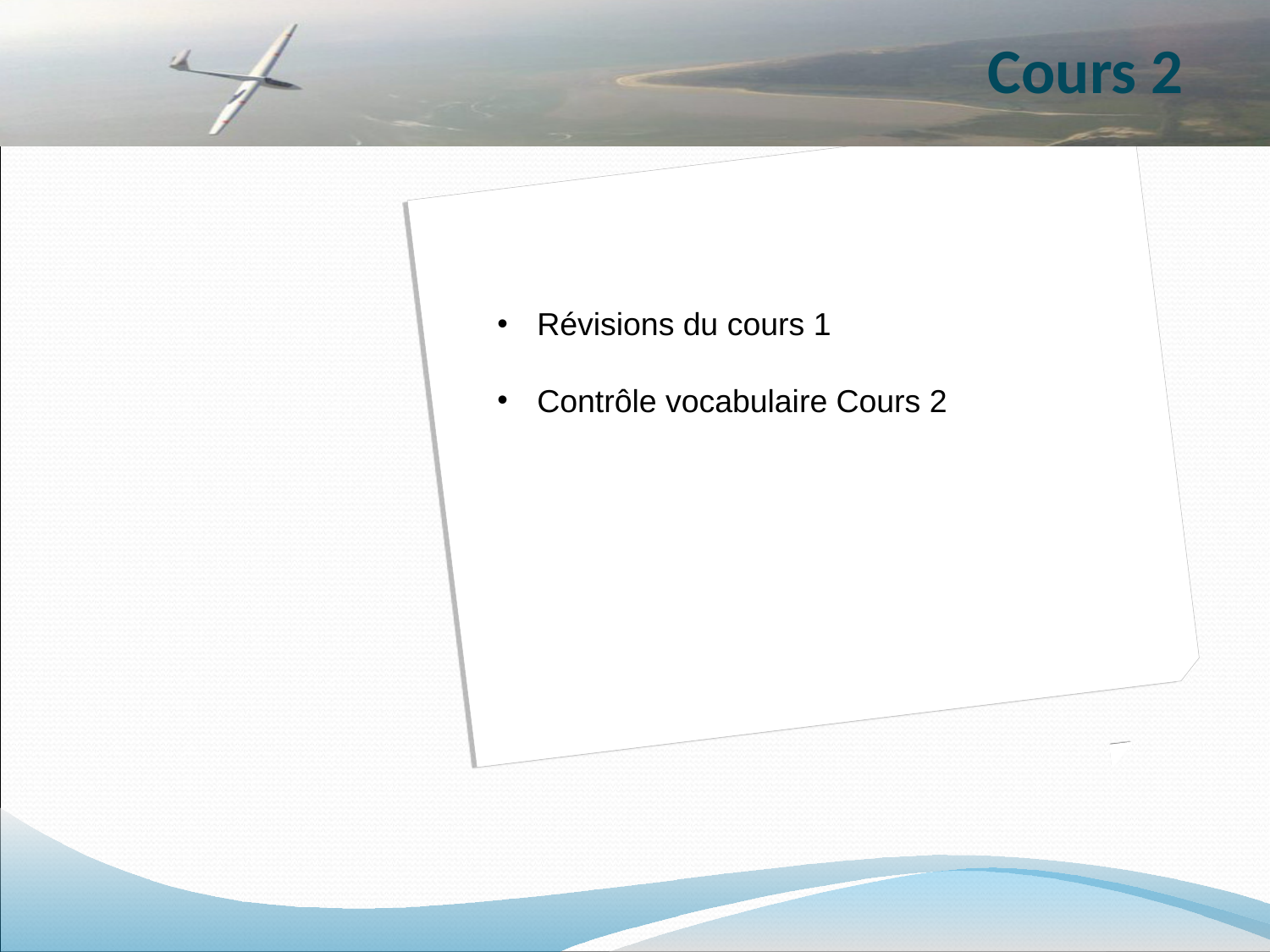

Cours 2
Révisions du cours 1
Contrôle vocabulaire Cours 2